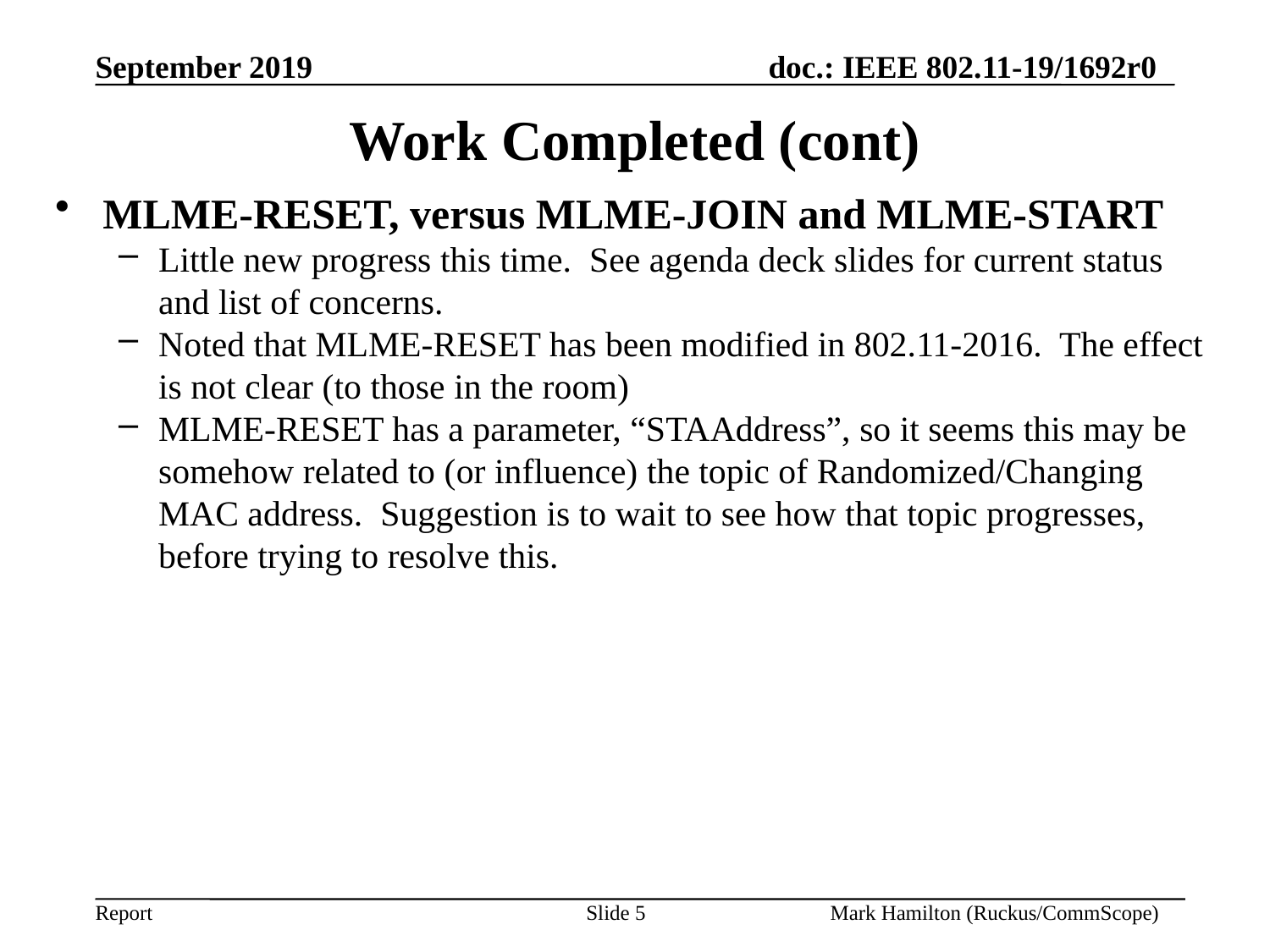

# Work Completed (cont)
MLME-RESET, versus MLME-JOIN and MLME-START
Little new progress this time.  See agenda deck slides for current status and list of concerns.
Noted that MLME-RESET has been modified in 802.11-2016.  The effect is not clear (to those in the room)
MLME-RESET has a parameter, “STAAddress”, so it seems this may be somehow related to (or influence) the topic of Randomized/Changing MAC address.  Suggestion is to wait to see how that topic progresses, before trying to resolve this.